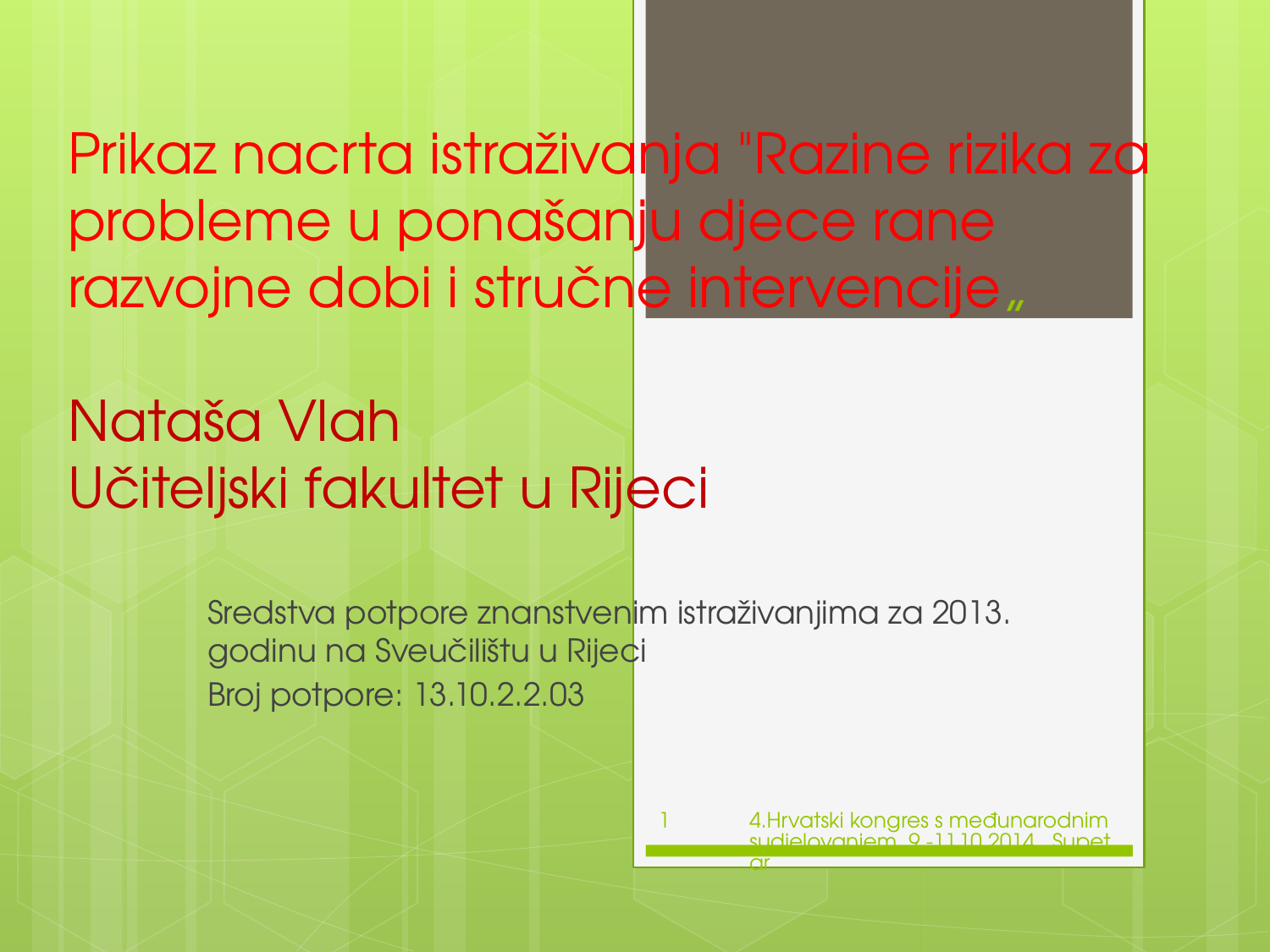

# Prikaz nacrta istraživanja "Razine rizika za probleme u ponašanju djece rane razvojne dobi i stručne intervencije„ Nataša Vlah Učiteljski fakultet u Rijeci
Sredstva potpore znanstvenim istraživanjima za 2013. godinu na Sveučilištu u Rijeci
Broj potpore: 13.10.2.2.03
1
4.Hrvatski kongres s međunarodnim sudjelovanjem, 9.-11.10.2014., Supetar